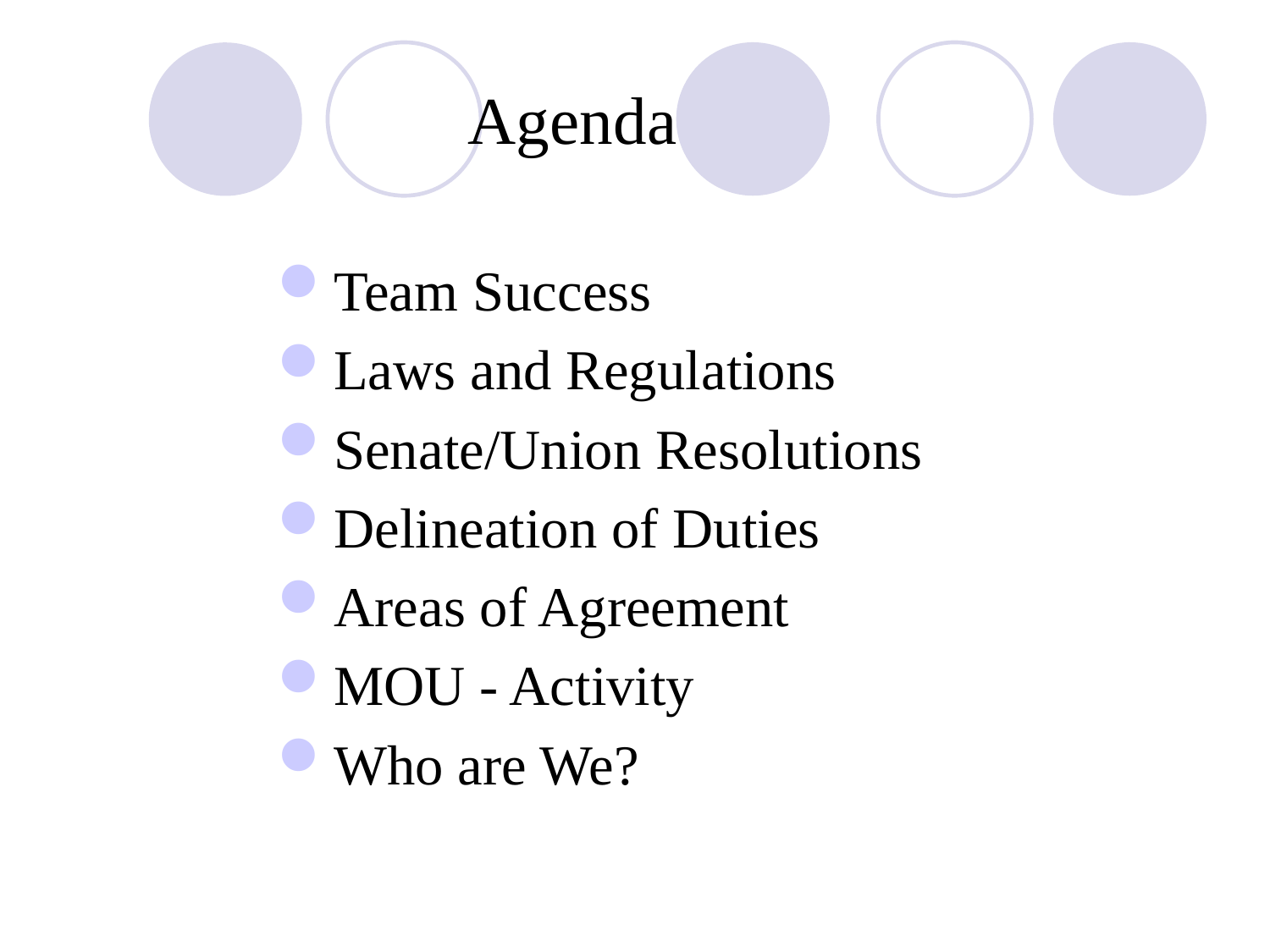

# Agenda

Team Success
Laws and Regulations
Senate/Union Resolutions
Delineation of Duties
Areas of Agreement
MOU - Activity
Who are We?